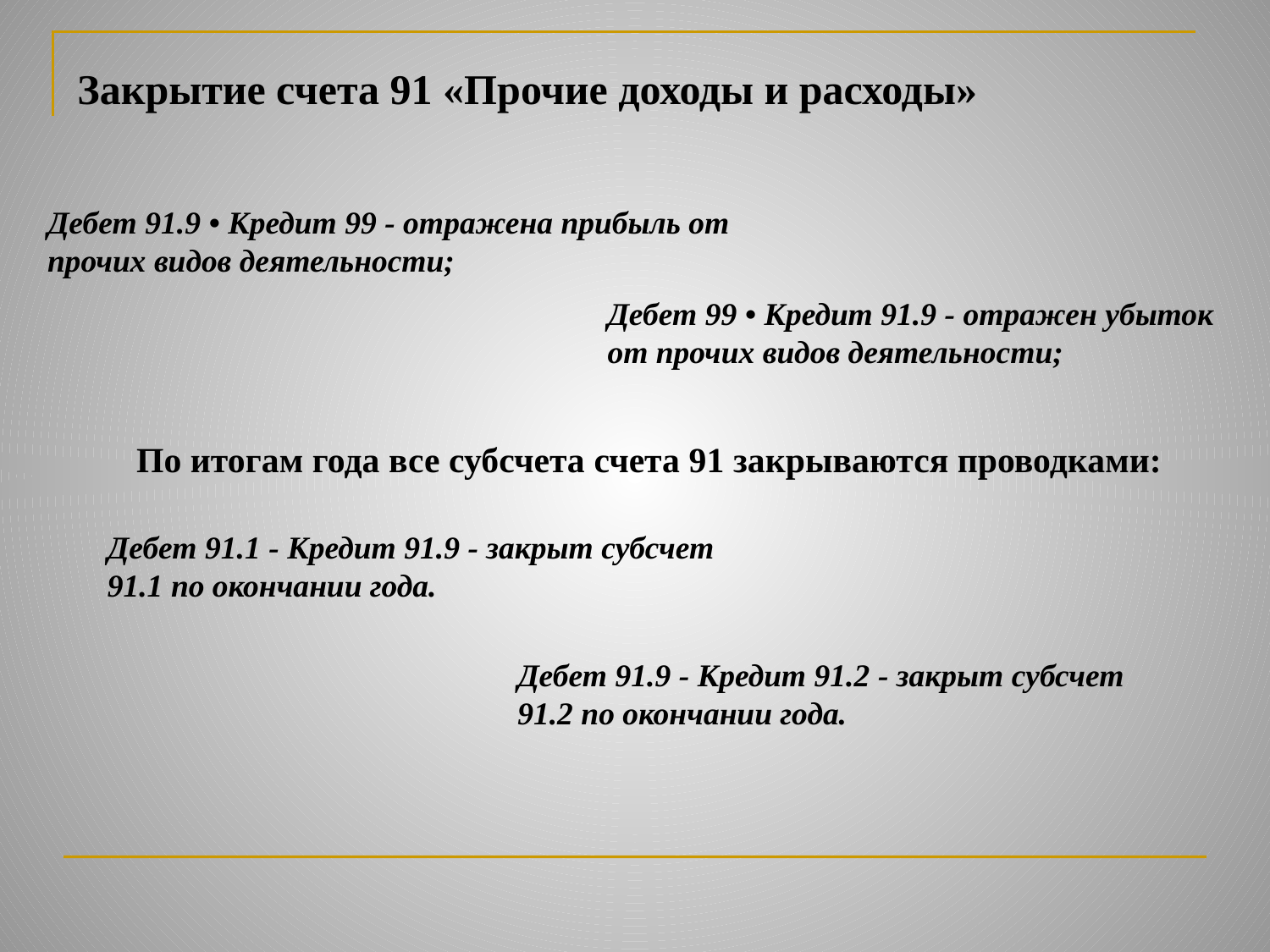

Закрытие счета 91 «Прочие доходы и расходы»
Дебет 91.9 • Кредит 99 - отражена прибыль от прочих видов деятельности;
Дебет 99 • Кредит 91.9 - отражен убыток от прочих видов деятельности;
 По итогам года все субсчета счета 91 закрываются проводками:
Дебет 91.1 - Кредит 91.9 - закрыт субсчет 91.1 по окончании года.
Дебет 91.9 - Кредит 91.2 - закрыт субсчет 91.2 по окончании года.